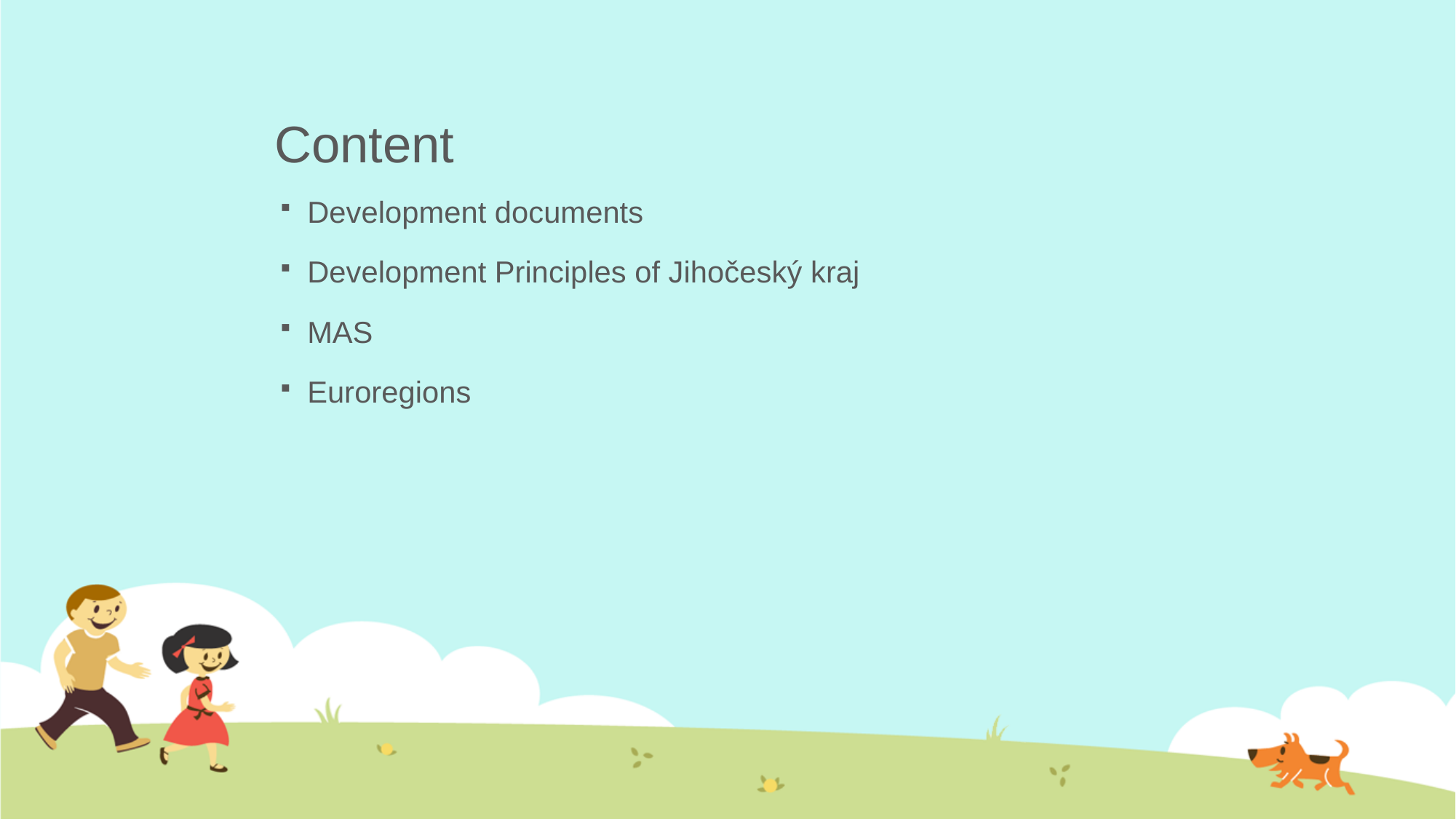

# Content
Development documents
Development Principles of Jihočeský kraj
MAS
Euroregions